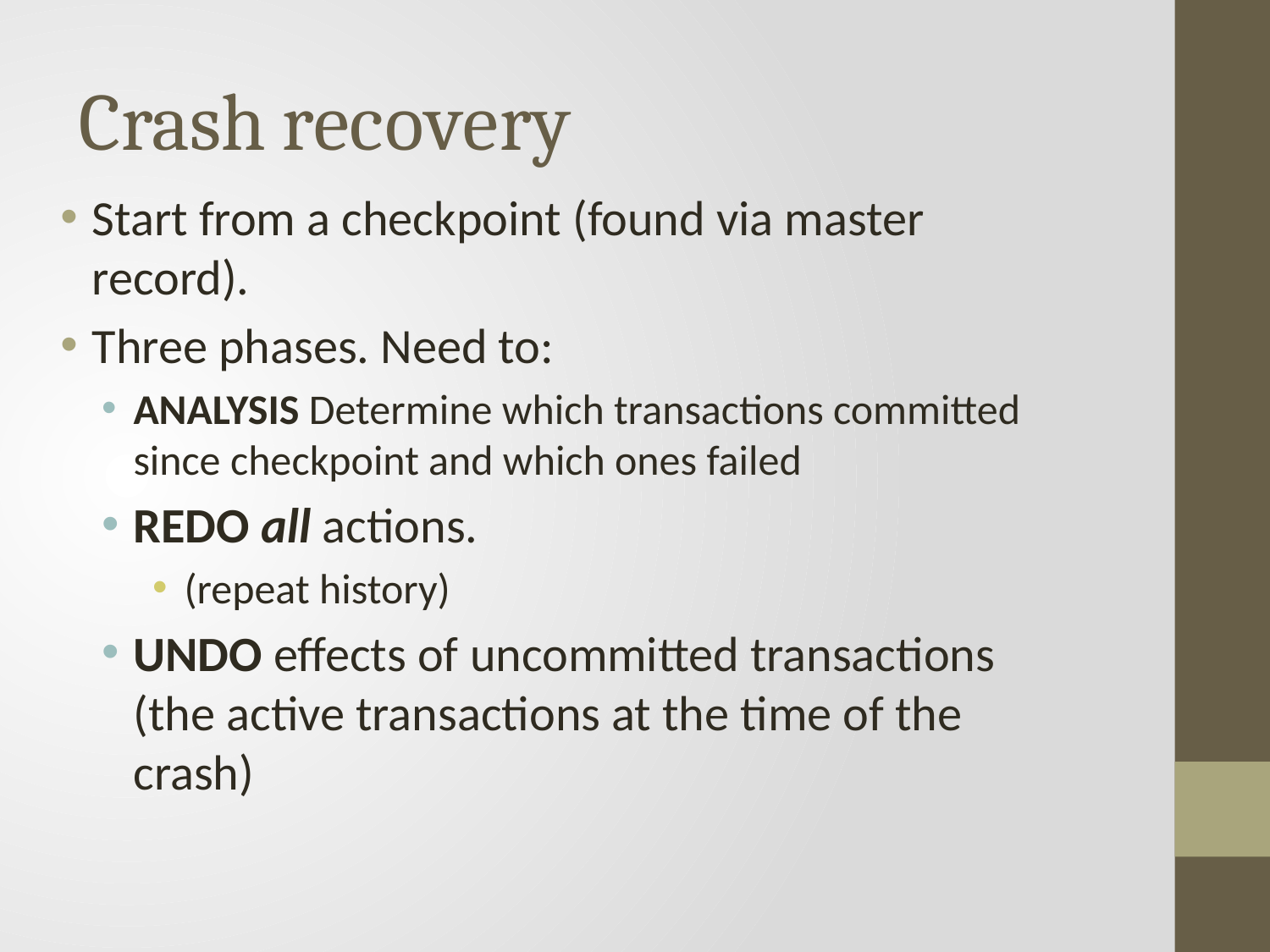

# Crash recovery
Start from a checkpoint (found via master record).
Three phases. Need to:
ANALYSIS Determine which transactions committed since checkpoint and which ones failed
REDO all actions.
(repeat history)
UNDO effects of uncommitted transactions (the active transactions at the time of the crash)